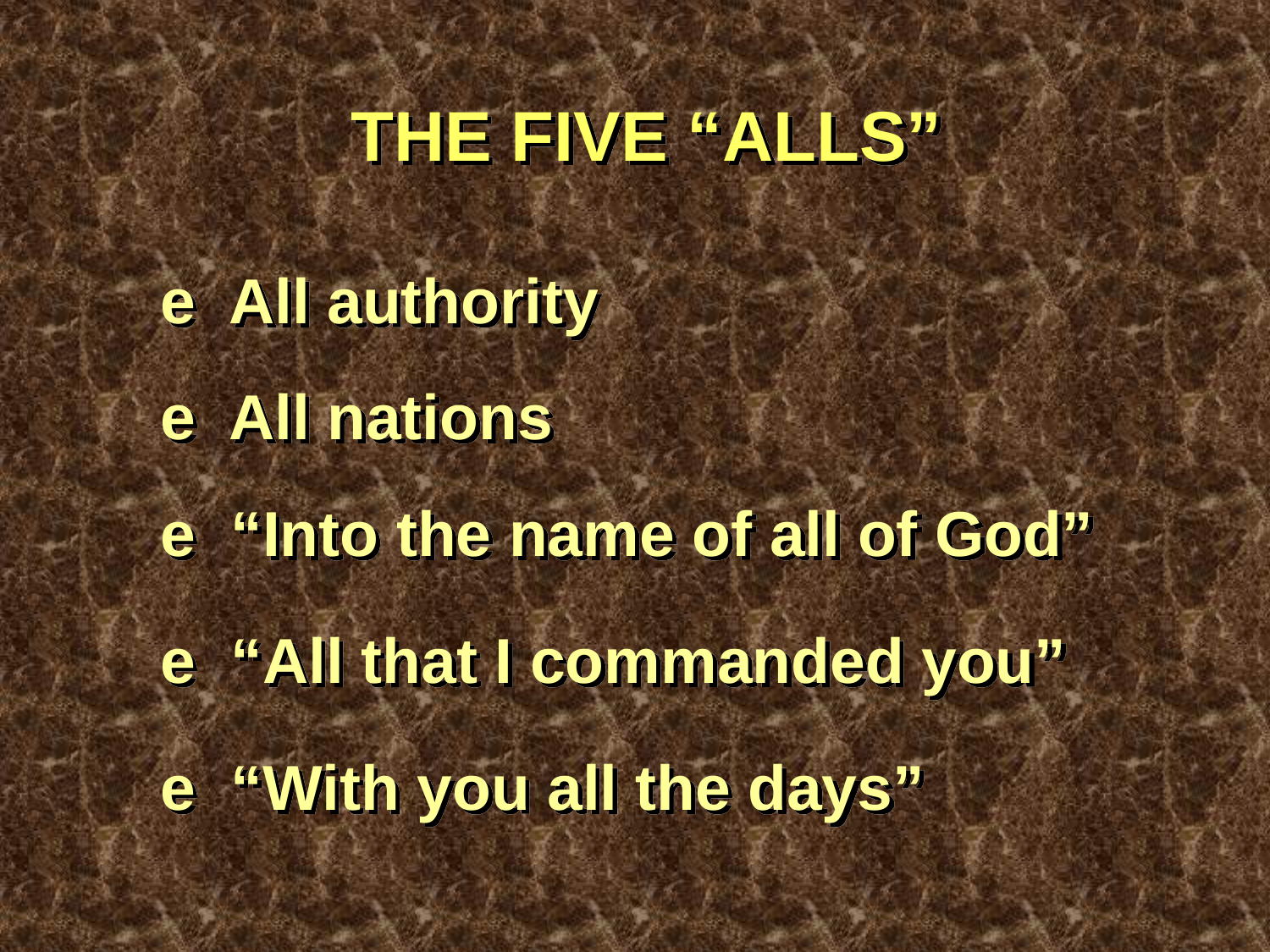

THE FIVE “ALLS”
e  All authority
e  All nations
e  “Into the name of all of God”
e  “All that I commanded you”
e  “With you all the days”